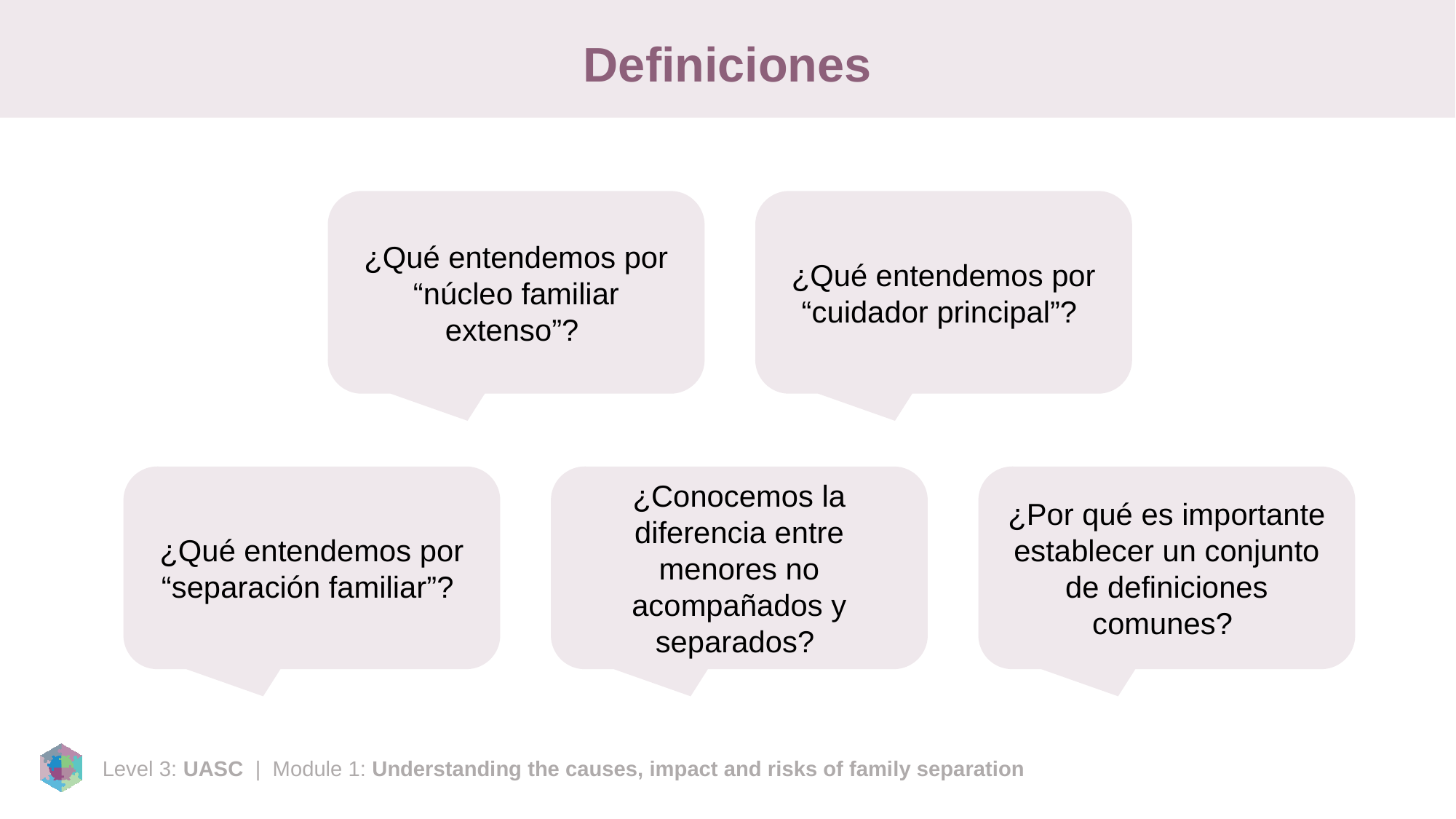

# Definiciones
¿Qué entendemos por “núcleo familiar extenso”?
¿Qué entendemos por “cuidador principal”?
¿Qué entendemos por “separación familiar”?
¿Conocemos la diferencia entre menores no acompañados y separados?
¿Por qué es importante establecer un conjunto de definiciones comunes?